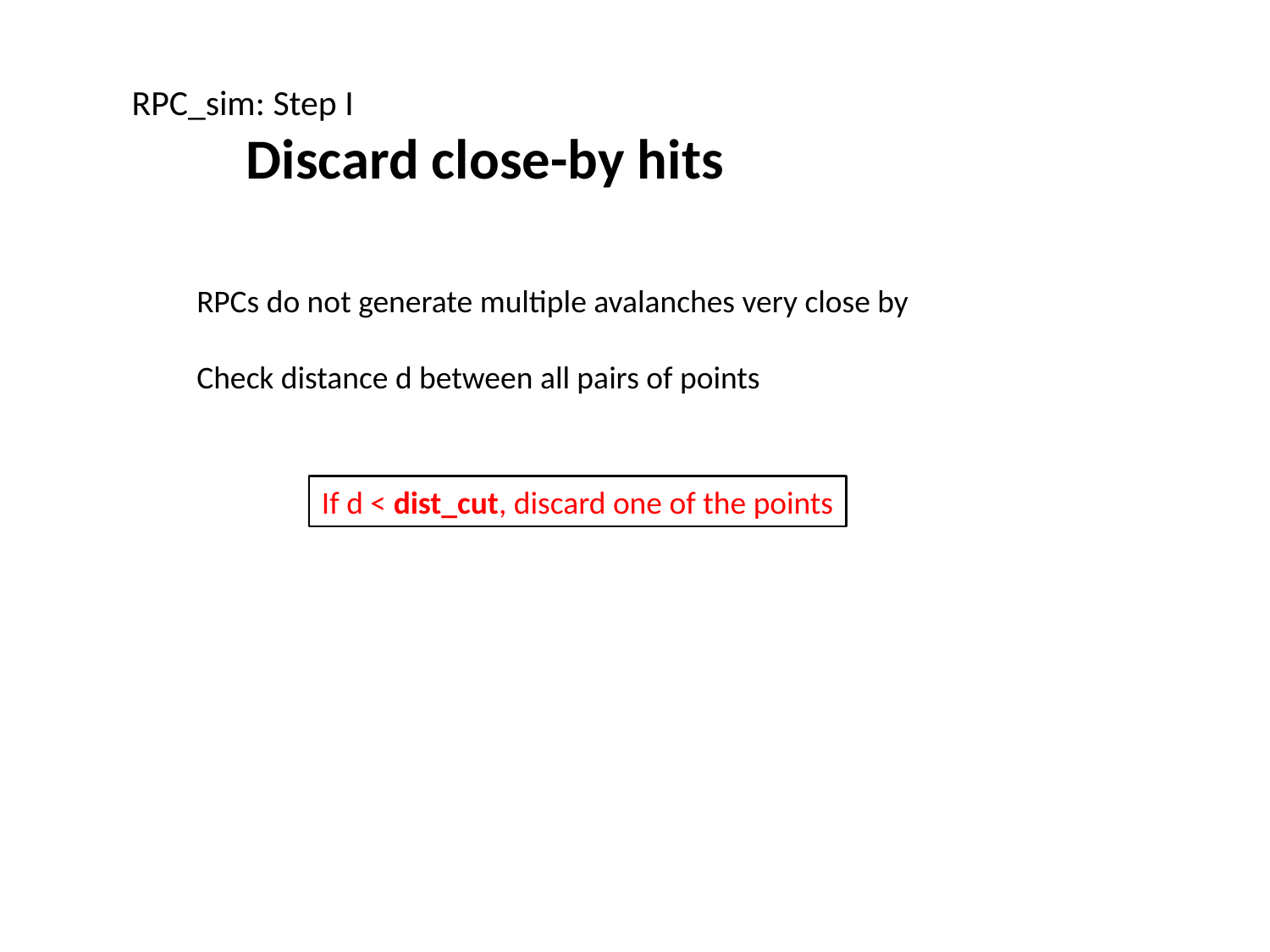

RPC_sim: Step I
         Discard close-by hits
RPCs do not generate multiple avalanches very close by

Check distance d between all pairs of points
If d < dist_cut, discard one of the points